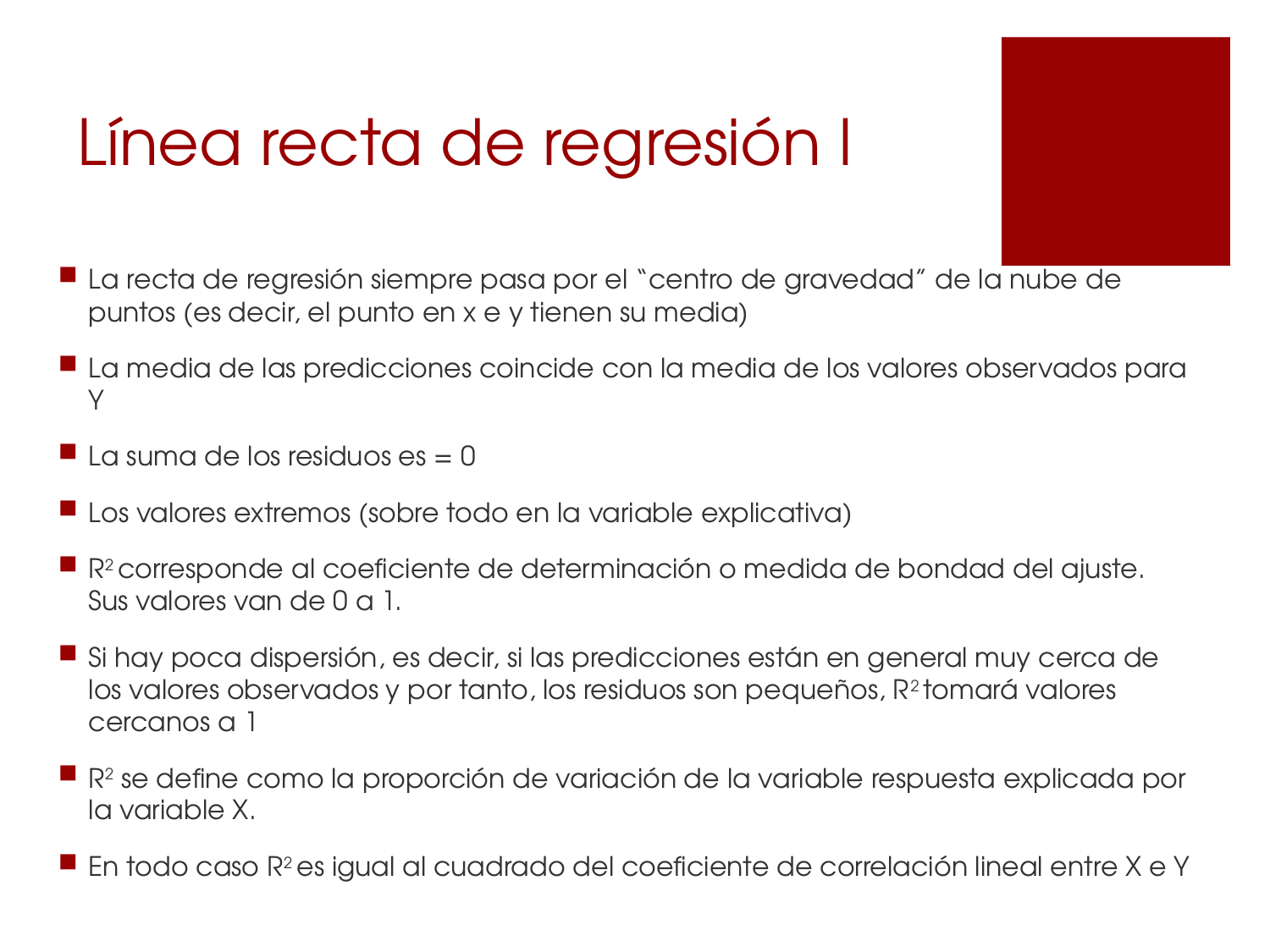

# Línea recta de regresión I
La recta de regresión siempre pasa por el “centro de gravedad” de la nube de puntos (es decir, el punto en x e y tienen su media)
La media de las predicciones coincide con la media de los valores observados para Y
La suma de los residuos es = 0
Los valores extremos (sobre todo en la variable explicativa)
R2 corresponde al coeficiente de determinación o medida de bondad del ajuste. Sus valores van de 0 a 1.
Si hay poca dispersión, es decir, si las predicciones están en general muy cerca de los valores observados y por tanto, los residuos son pequeños, R2 tomará valores cercanos a 1
R2 se define como la proporción de variación de la variable respuesta explicada por la variable X.
En todo caso R2 es igual al cuadrado del coeficiente de correlación lineal entre X e Y